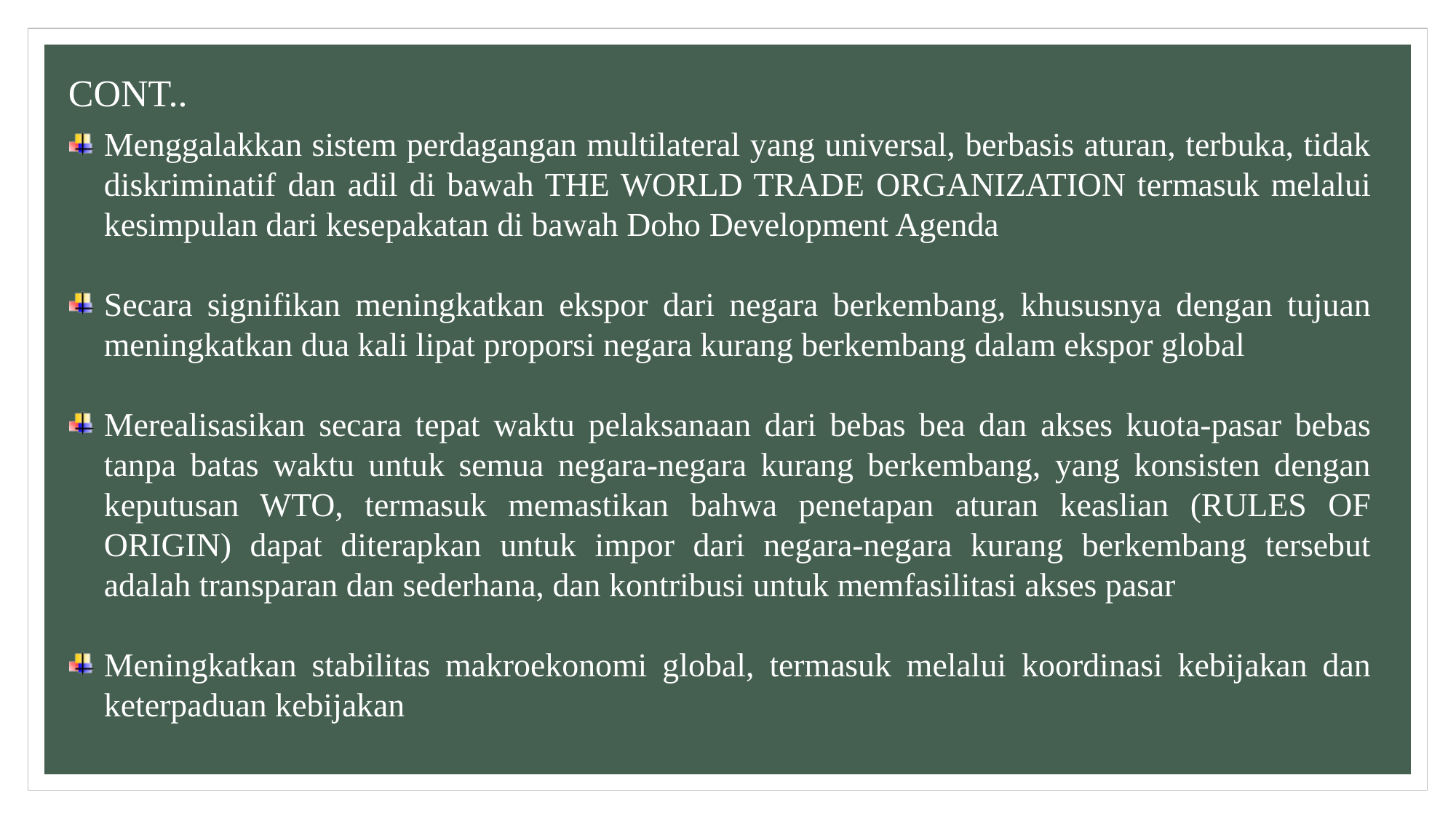

CONT..
Menggalakkan sistem perdagangan multilateral yang universal, berbasis aturan, terbuka, tidak diskriminatif dan adil di bawah THE WORLD TRADE ORGANIZATION termasuk melalui kesimpulan dari kesepakatan di bawah Doho Development Agenda

Secara signifikan meningkatkan ekspor dari negara berkembang, khususnya dengan tujuan meningkatkan dua kali lipat proporsi negara kurang berkembang dalam ekspor global

Merealisasikan secara tepat waktu pelaksanaan dari bebas bea dan akses kuota-pasar bebas tanpa batas waktu untuk semua negara-negara kurang berkembang, yang konsisten dengan keputusan WTO, termasuk memastikan bahwa penetapan aturan keaslian (RULES OF ORIGIN) dapat diterapkan untuk impor dari negara-negara kurang berkembang tersebut adalah transparan dan sederhana, dan kontribusi untuk memfasilitasi akses pasar

Meningkatkan stabilitas makroekonomi global, termasuk melalui koordinasi kebijakan dan keterpaduan kebijakan